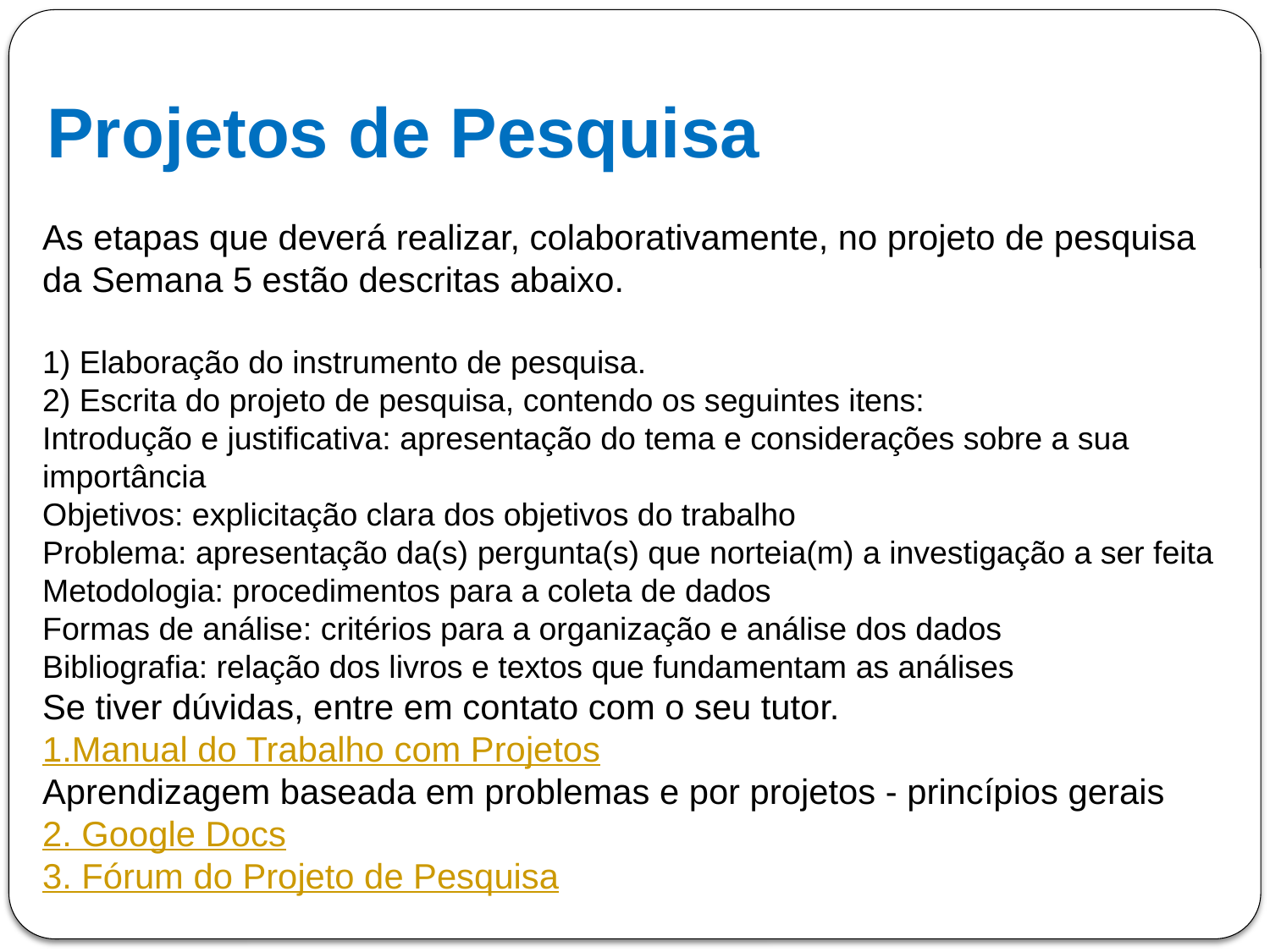

# Projetos de Pesquisa
As etapas que deverá realizar, colaborativamente, no projeto de pesquisa da Semana 5 estão descritas abaixo.

1) Elaboração do instrumento de pesquisa. 
2) Escrita do projeto de pesquisa, contendo os seguintes itens:
Introdução e justificativa: apresentação do tema e considerações sobre a sua importância
Objetivos: explicitação clara dos objetivos do trabalho
Problema: apresentação da(s) pergunta(s) que norteia(m) a investigação a ser feita
Metodologia: procedimentos para a coleta de dados
Formas de análise: critérios para a organização e análise dos dados
Bibliografia: relação dos livros e textos que fundamentam as análises
Se tiver dúvidas, entre em contato com o seu tutor.
1.Manual do Trabalho com Projetos
Aprendizagem baseada em problemas e por projetos - princípios gerais
2. Google Docs
3. Fórum do Projeto de Pesquisa